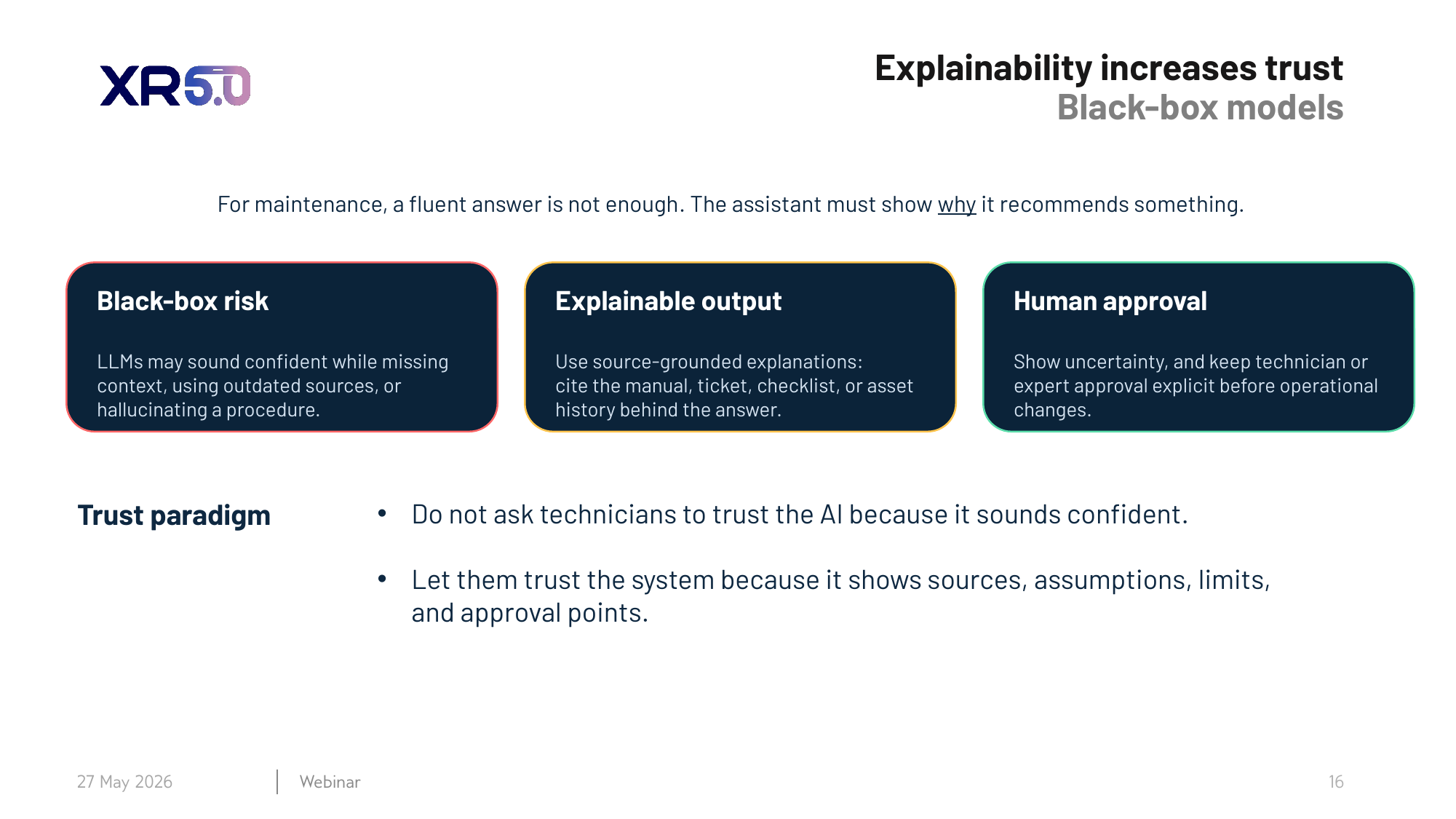

# Explainability increases trust Black-box models
For maintenance, a fluent answer is not enough. The assistant must show why it recommends something.

Black-box risk

LLMs may sound confident while missing context, using outdated sources, or hallucinating a procedure.
Explainable output

Use source-grounded explanations:
cite the manual, ticket, checklist, or asset history behind the answer.
Human approval

Show uncertainty, and keep technician or expert approval explicit before operational changes.
Trust paradigm
Do not ask technicians to trust the AI because it sounds confident.

Let them trust the system because it shows sources, assumptions, limits, and approval points.
27 May 2026
Webinar
16